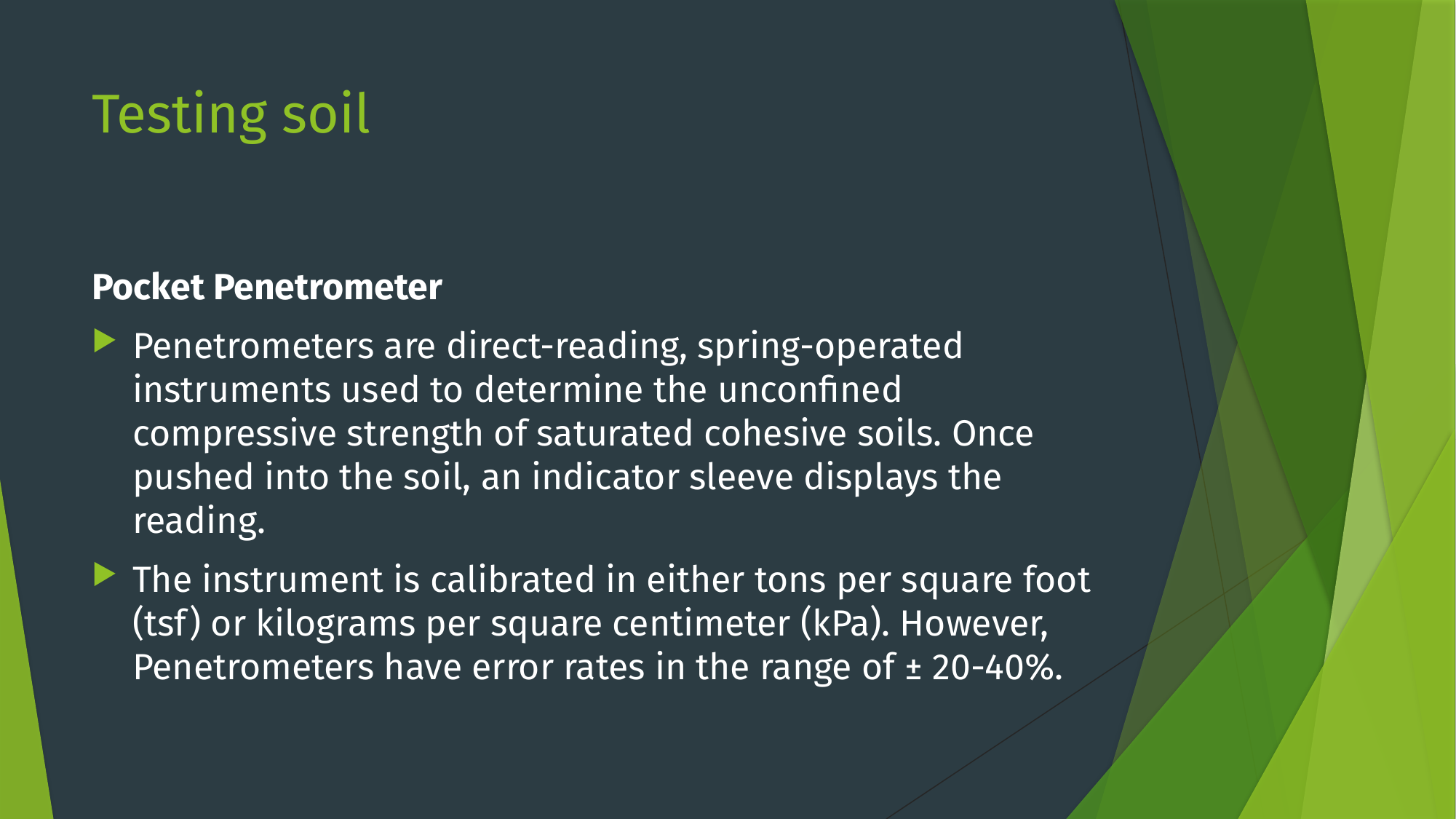

# Testing soil
Pocket Penetrometer
Penetrometers are direct-reading, spring-operated instruments used to determine the unconfined compressive strength of saturated cohesive soils. Once pushed into the soil, an indicator sleeve displays the reading.
The instrument is calibrated in either tons per square foot (tsf) or kilograms per square centimeter (kPa). However, Penetrometers have error rates in the range of ± 20-40%.